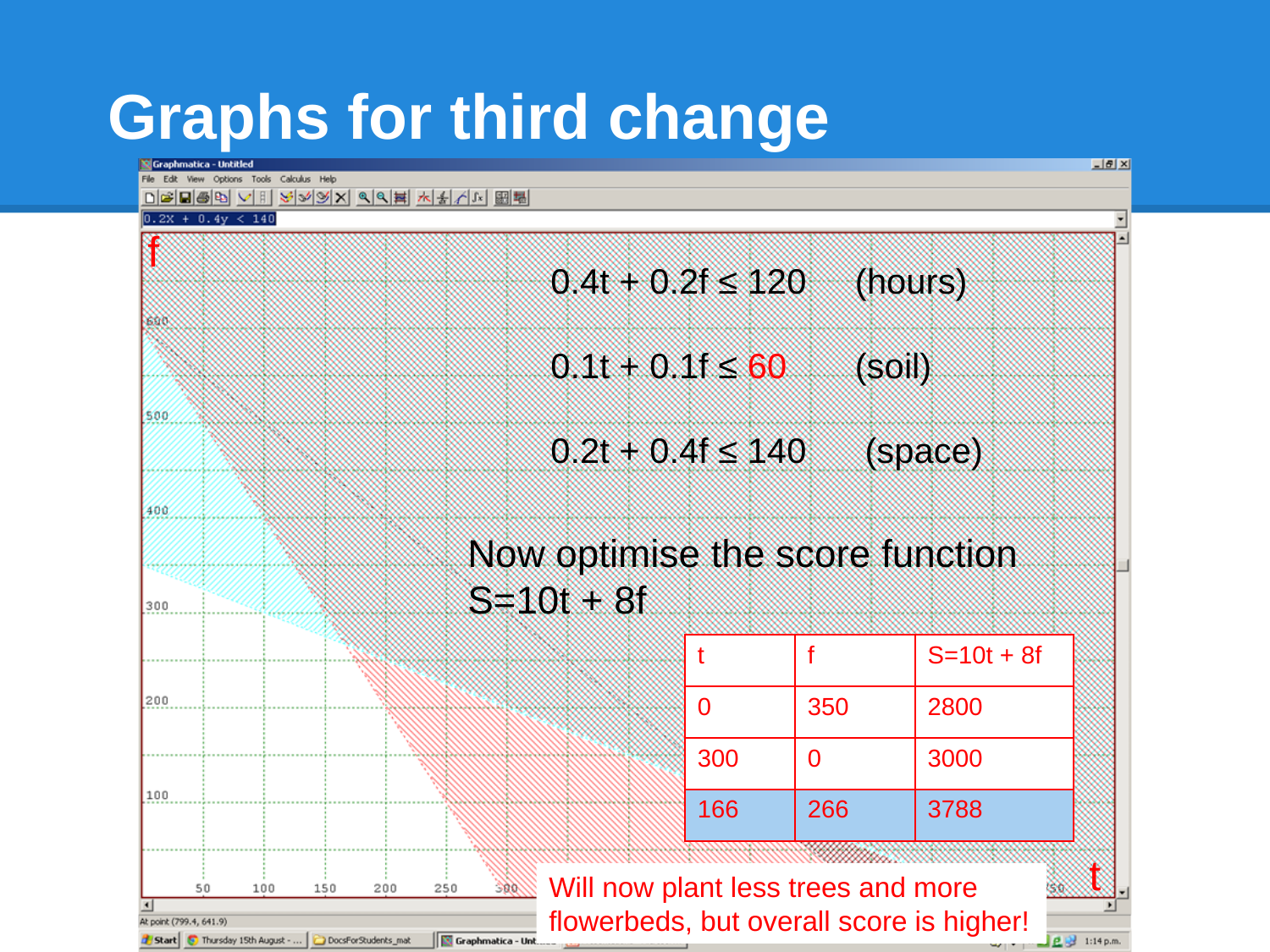

# Graphs for third change

f
0.4t + 0.2f ≤ 120     (hours)

0.1t + 0.1f ≤ 60       (soil)

0.2t + 0.4f ≤ 140      (space)

Now optimise the score function
S=10t + 8f
| t | f | S=10t + 8f |
| --- | --- | --- |
| 0 | 350 | 2800 |
| 300 | 0 | 3000 |
| 166 | 266 | 3788 |
t
Will now plant less trees and more flowerbeds, but overall score is higher!